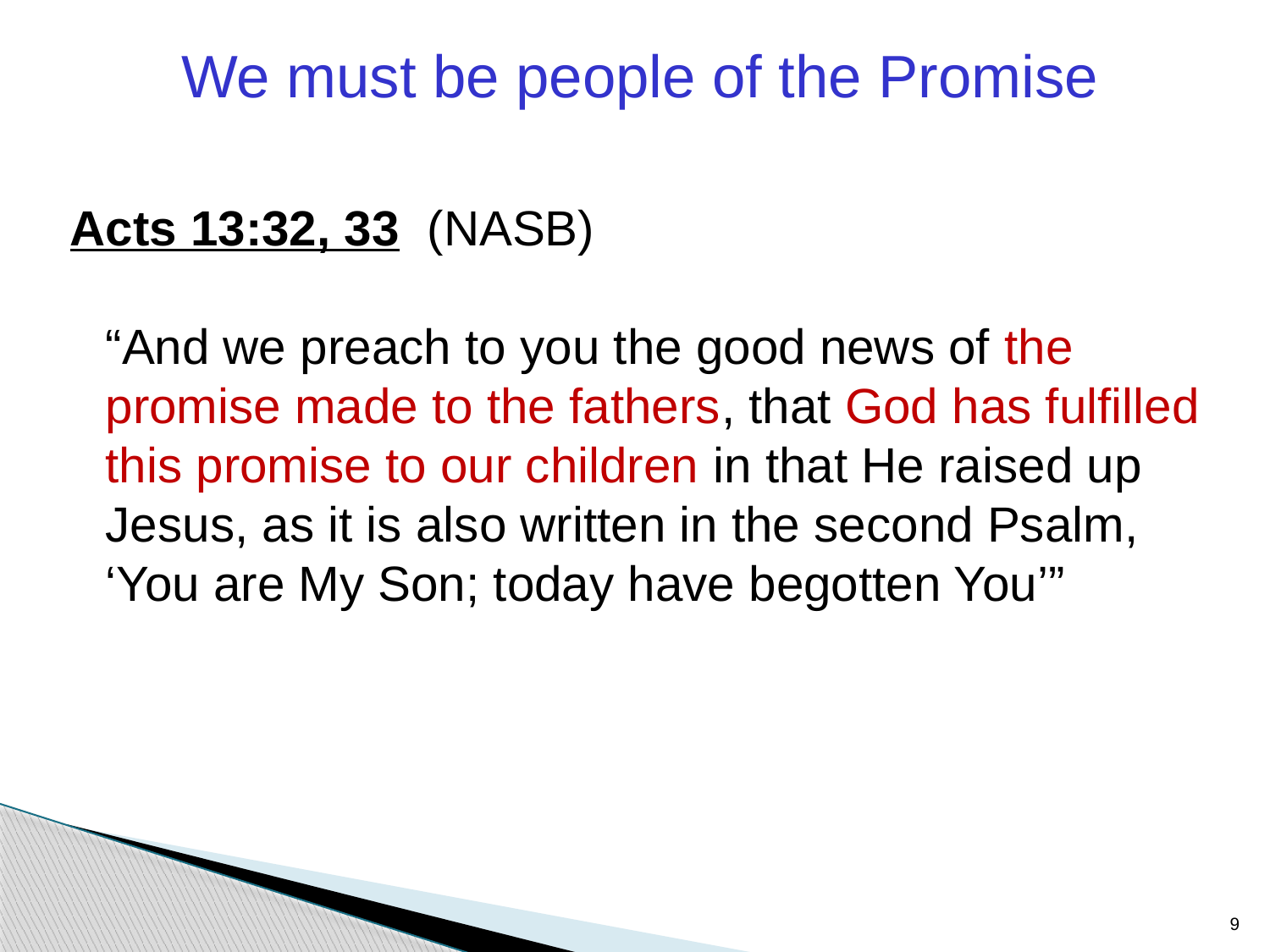

We must be people of the Promise
Acts 13:32, 33  (NASB)

	“And we preach to you the good news of the promise made to the fathers, that God has fulfilled this promise to our children in that He raised up Jesus, as it is also written in the second Psalm, ‘You are My Son; today have begotten You’”

9